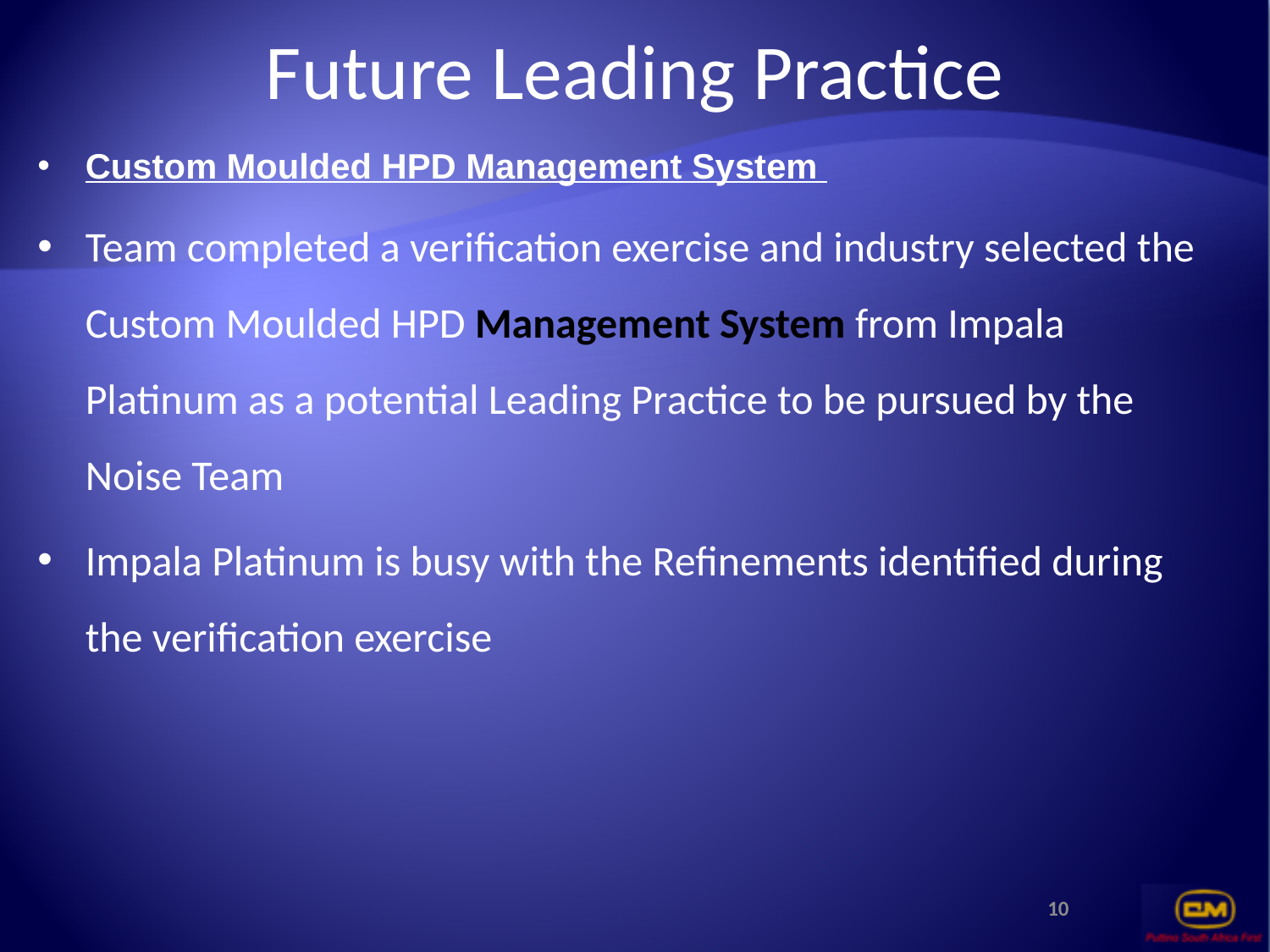

# Future Leading Practice
Custom Moulded HPD Management System
Team completed a verification exercise and industry selected the Custom Moulded HPD Management System from Impala Platinum as a potential Leading Practice to be pursued by the Noise Team
Impala Platinum is busy with the Refinements identified during  the verification exercise

10